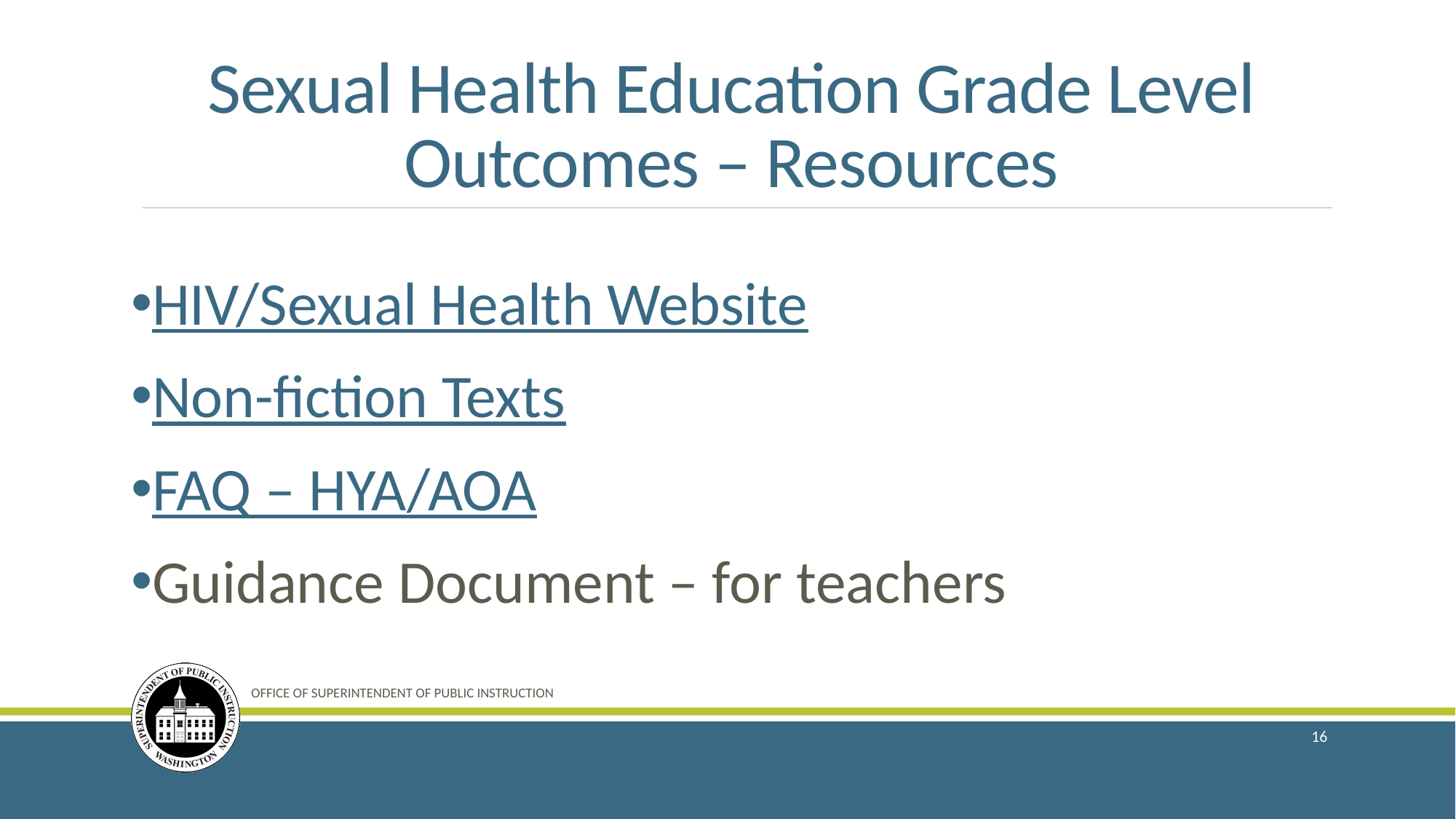

# Sexual Health Education Grade Level Outcomes – Resources

HIV/Sexual Health Website
Non-fiction Texts
FAQ – HYA/AOA
Guidance Document – for teachers
OFFICE OF SUPERINTENDENT OF PUBLIC INSTRUCTION
16